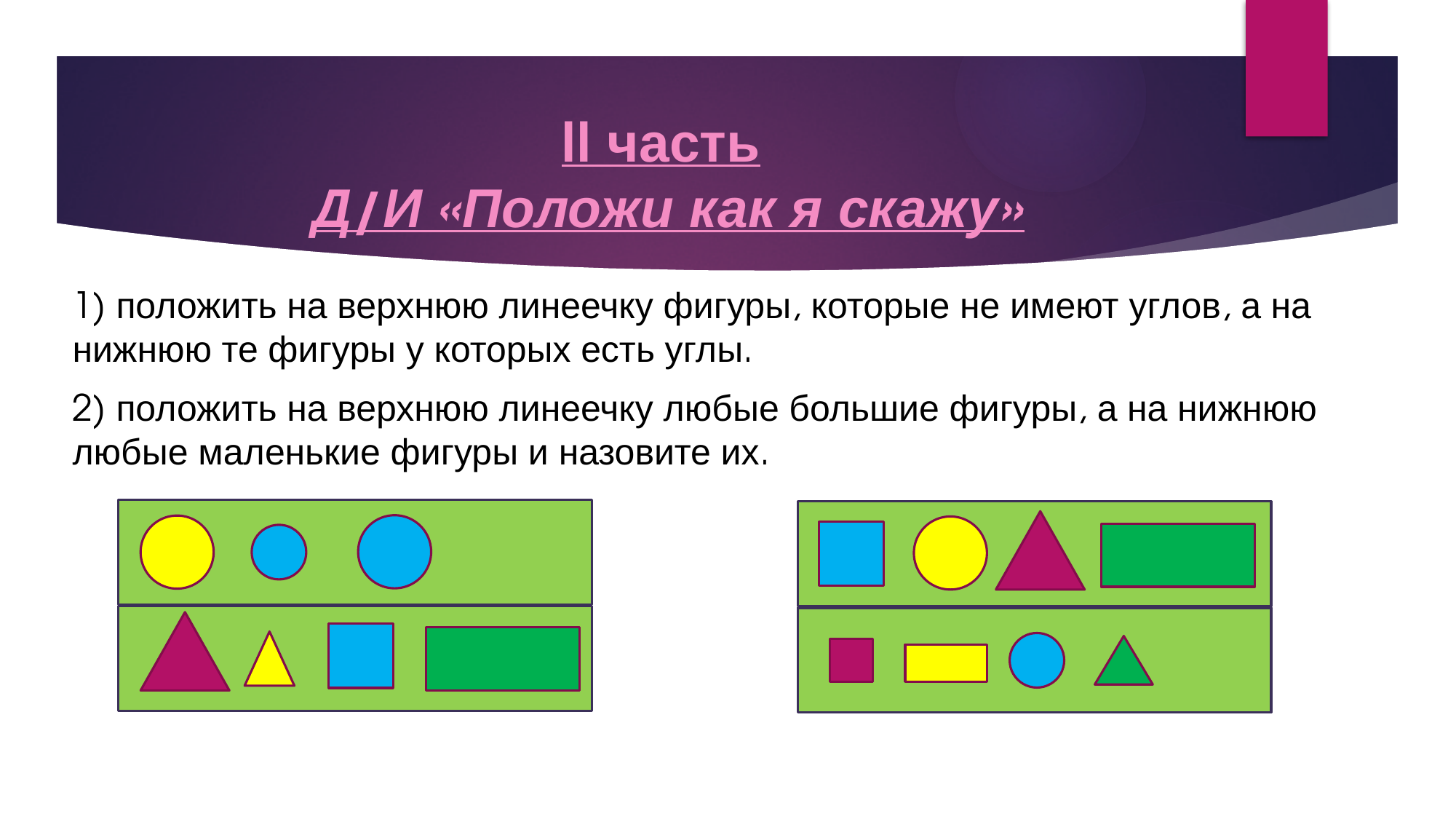

# II часть Д/И «Положи как я скажу»
1) положить на верхнюю линеечку фигуры, которые не имеют углов, а на нижнюю те фигуры у которых есть углы.
2) положить на верхнюю линеечку любые большие фигуры, а на нижнюю любые маленькие фигуры и назовите их.